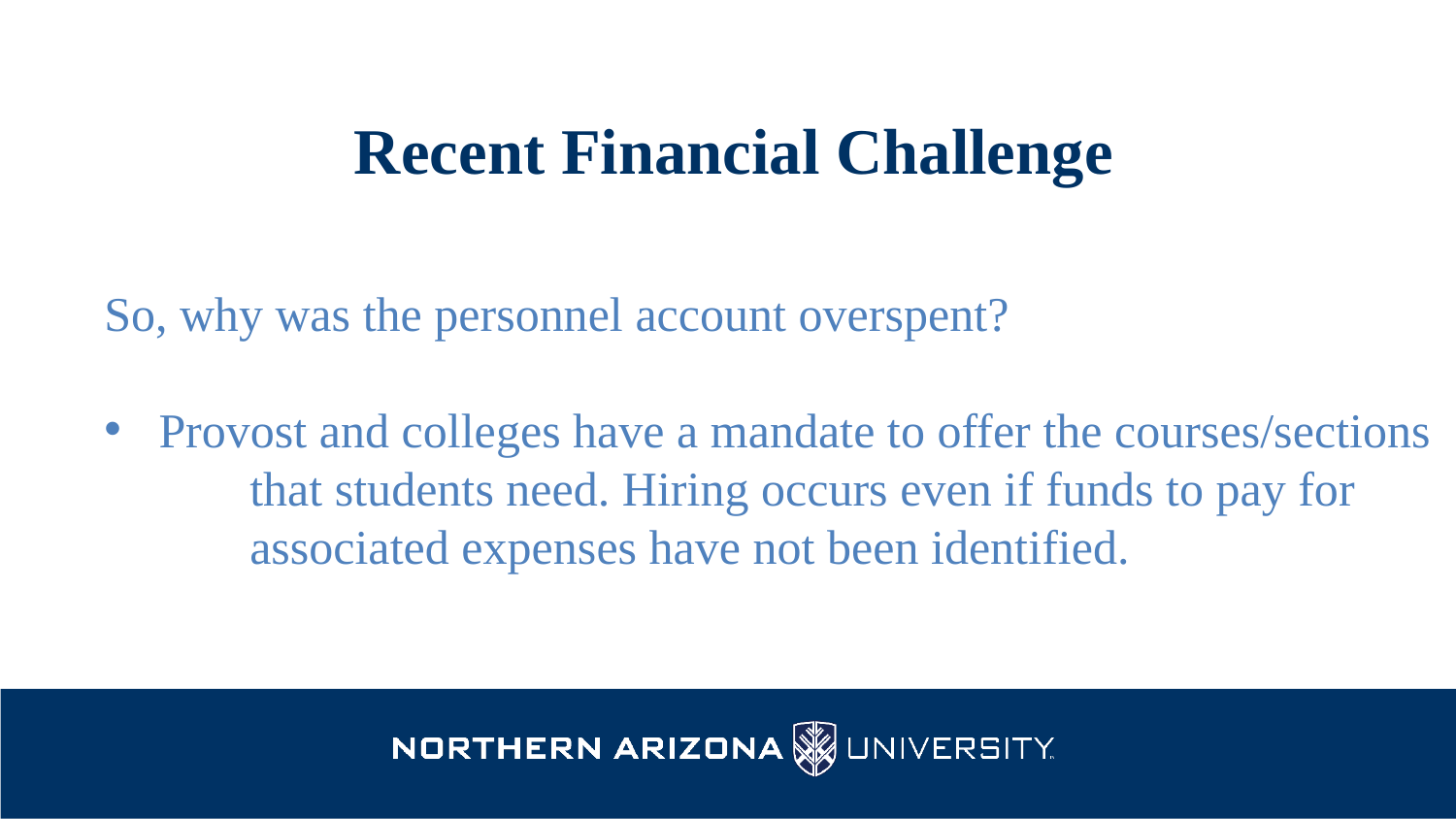

# Recent Financial Challenge
So, why was the personnel account overspent?

Provost and colleges have a mandate to offer the courses/sections
	that students need. Hiring occurs even if funds to pay for
	associated expenses have not been identified.